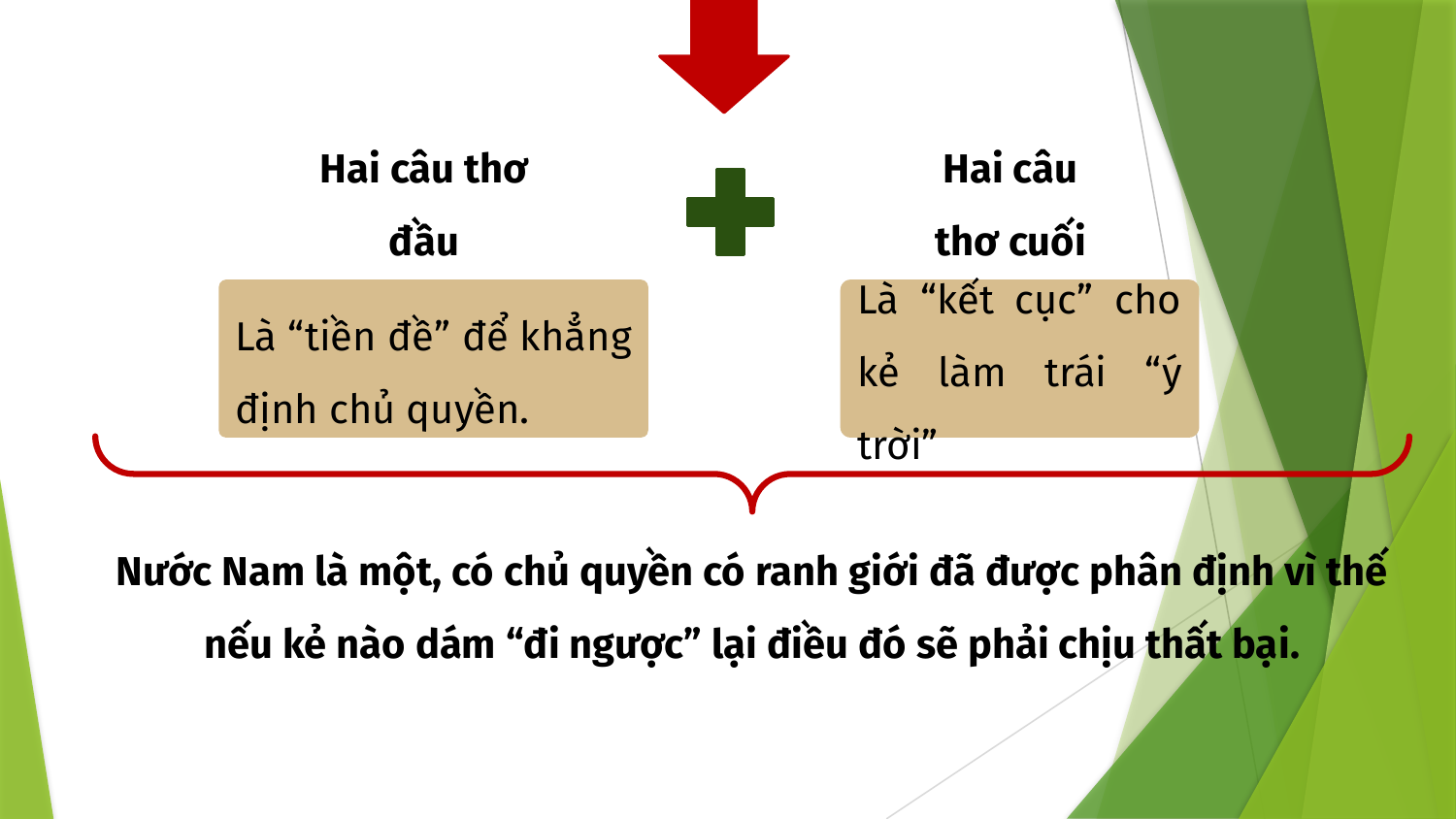

Hai câu thơ đầu
Hai câu thơ cuối

Là “kết cục” cho kẻ làm trái “ý trời”
Là “tiền đề” để khẳng định chủ quyền.
Nước Nam là một, có chủ quyền có ranh giới đã được phân định vì thế nếu kẻ nào dám “đi ngược” lại điều đó sẽ phải chịu thất bại.